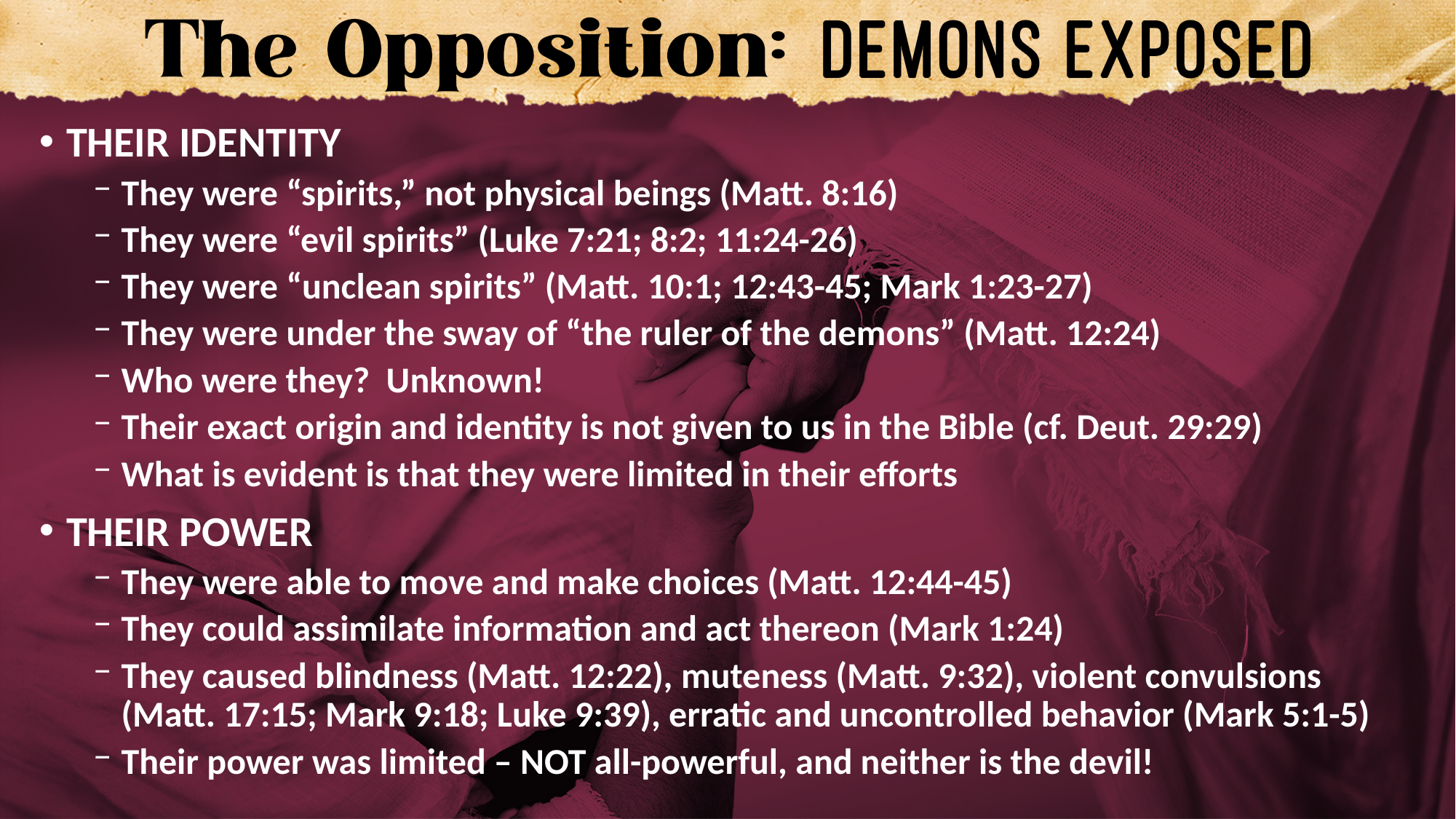

THEIR IDENTITY
They were “spirits,” not physical beings (Matt. 8:16)
They were “evil spirits” (Luke 7:21; 8:2; 11:24-26)
They were “unclean spirits” (Matt. 10:1; 12:43-45; Mark 1:23-27)
They were under the sway of “the ruler of the demons” (Matt. 12:24)
Who were they?  Unknown!
Their exact origin and identity is not given to us in the Bible (cf. Deut. 29:29)
What is evident is that they were limited in their efforts
THEIR POWER
They were able to move and make choices (Matt. 12:44-45)
They could assimilate information and act thereon (Mark 1:24)
They caused blindness (Matt. 12:22), muteness (Matt. 9:32), violent convulsions
(Matt. 17:15; Mark 9:18; Luke 9:39), erratic and uncontrolled behavior (Mark 5:1-5)
Their power was limited – NOT all-powerful, and neither is the devil!